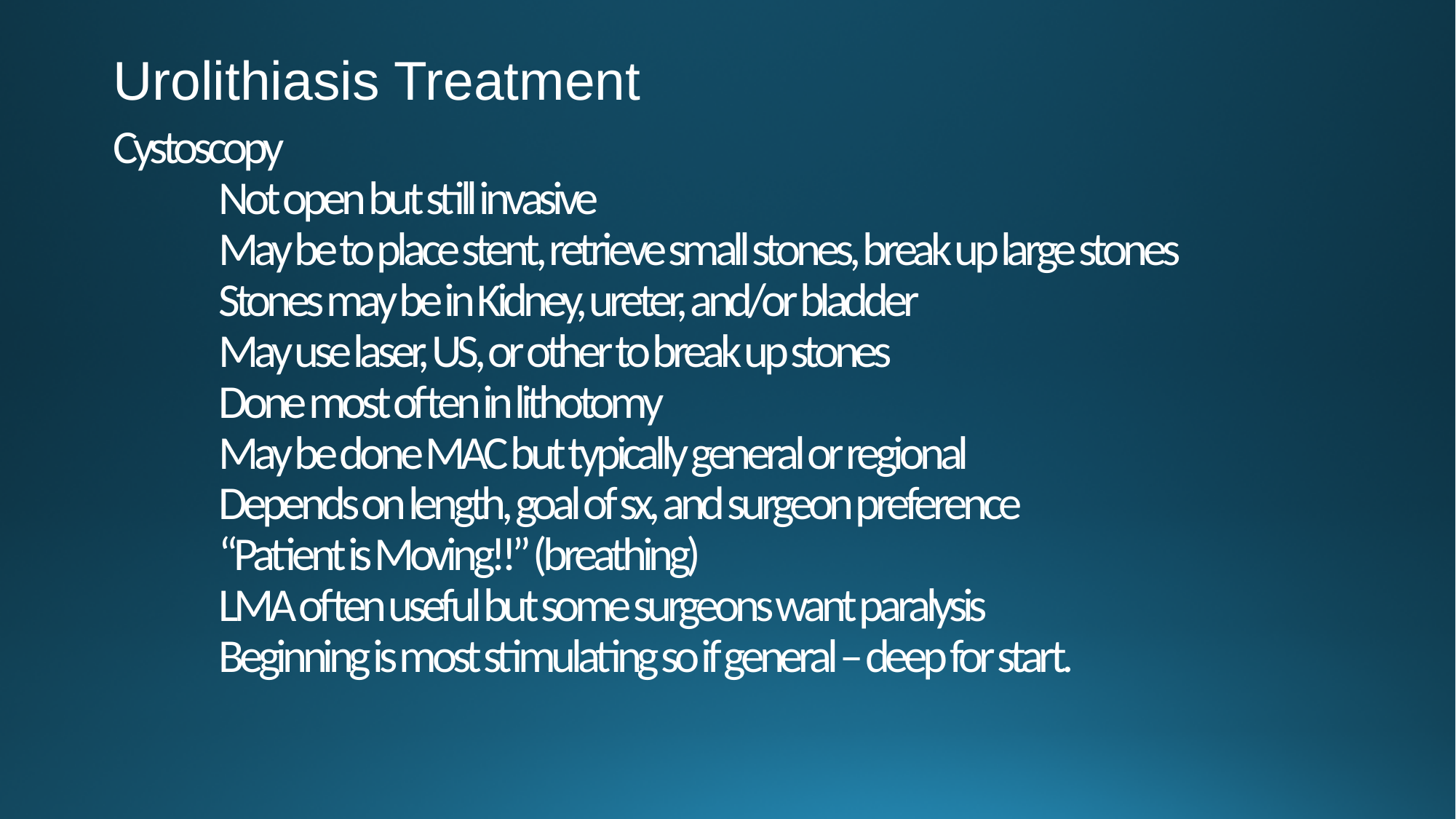

Urolithiasis Treatment
# Cystoscopy Not open but still invasive May be to place stent, retrieve small stones, break up large stones Stones may be in Kidney, ureter, and/or bladder May use laser, US, or other to break up stones Done most often in lithotomy May be done MAC but typically general or regional Depends on length, goal of sx, and surgeon preference “Patient is Moving!!” (breathing) LMA often useful but some surgeons want paralysis Beginning is most stimulating so if general – deep for start.